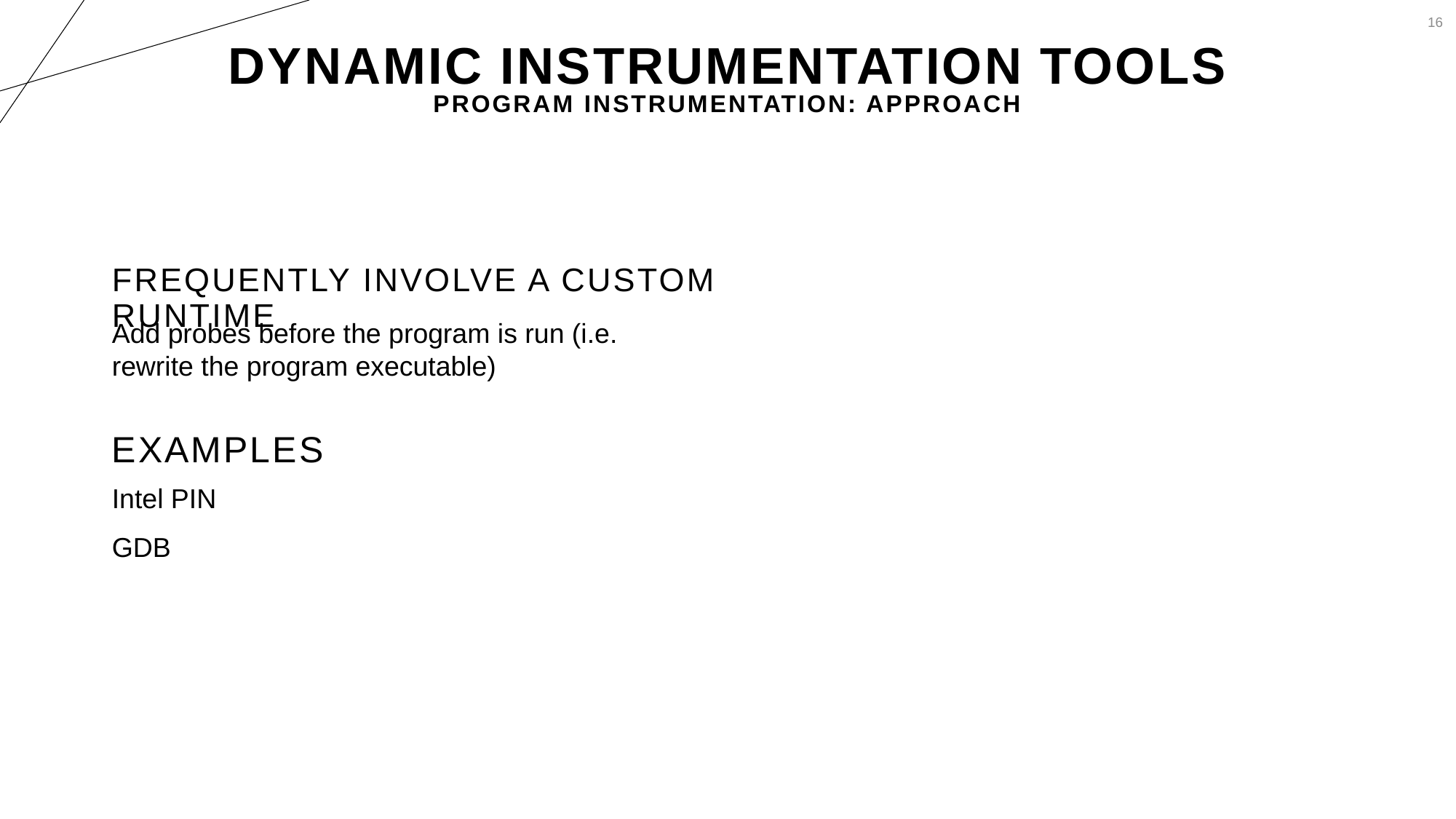

16
# Dynamic Instrumentation Tools
Program Instrumentation: Approach
Frequently Involve a custom runtime
Add probes before the program is run (i.e. rewrite the program executable)
Examples
Intel PIN
GDB